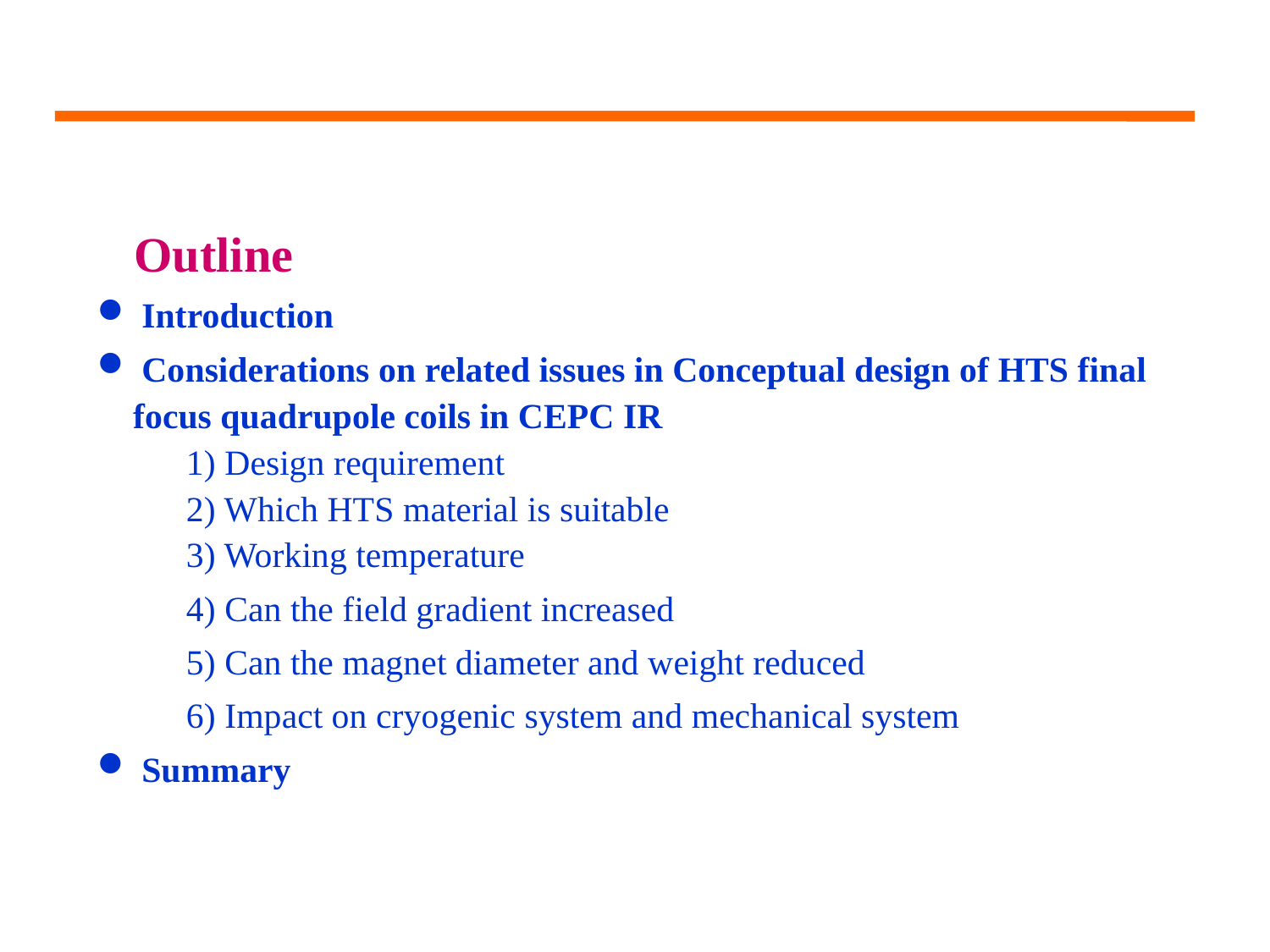

Outline
 Introduction
 Considerations on related issues in Conceptual design of HTS final
    focus quadrupole coils in CEPC IR
          1) Design requirement
          2) Which HTS material is suitable
          3) Working temperature
          4) Can the field gradient increased
          5) Can the magnet diameter and weight reduced
          6) Impact on cryogenic system and mechanical system
 Summary